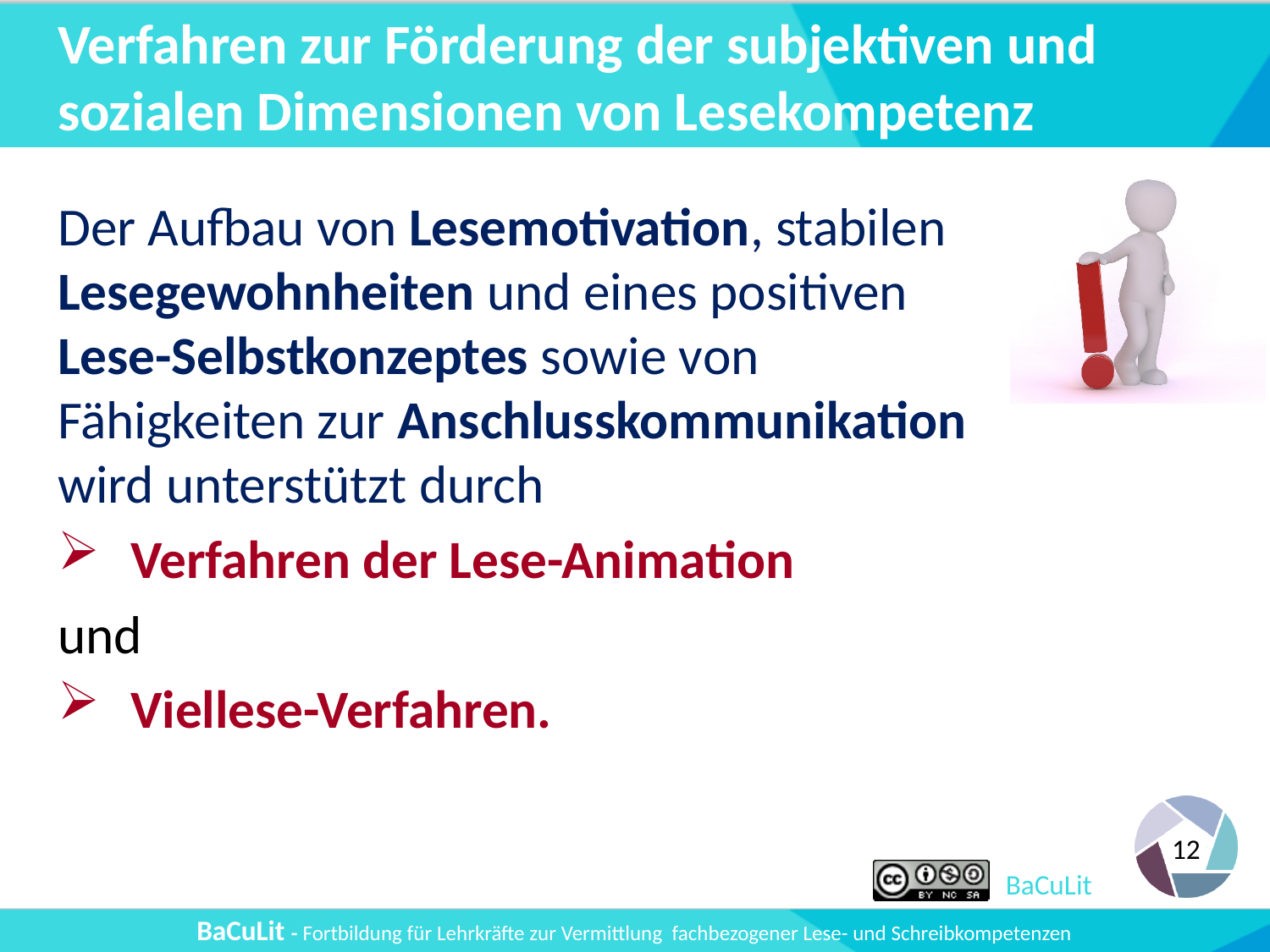

# Verfahren zur Förderung der subjektiven und sozialen Dimensionen von Lesekompetenz
Der Aufbau von Lesemotivation, stabilen Lesegewohnheiten und eines positiven Lese-Selbstkonzeptes sowie von Fähigkeiten zur Anschlusskommunikation  wird unterstützt durch
  Verfahren der Lese-Animation
und
  Viellese-Verfahren.